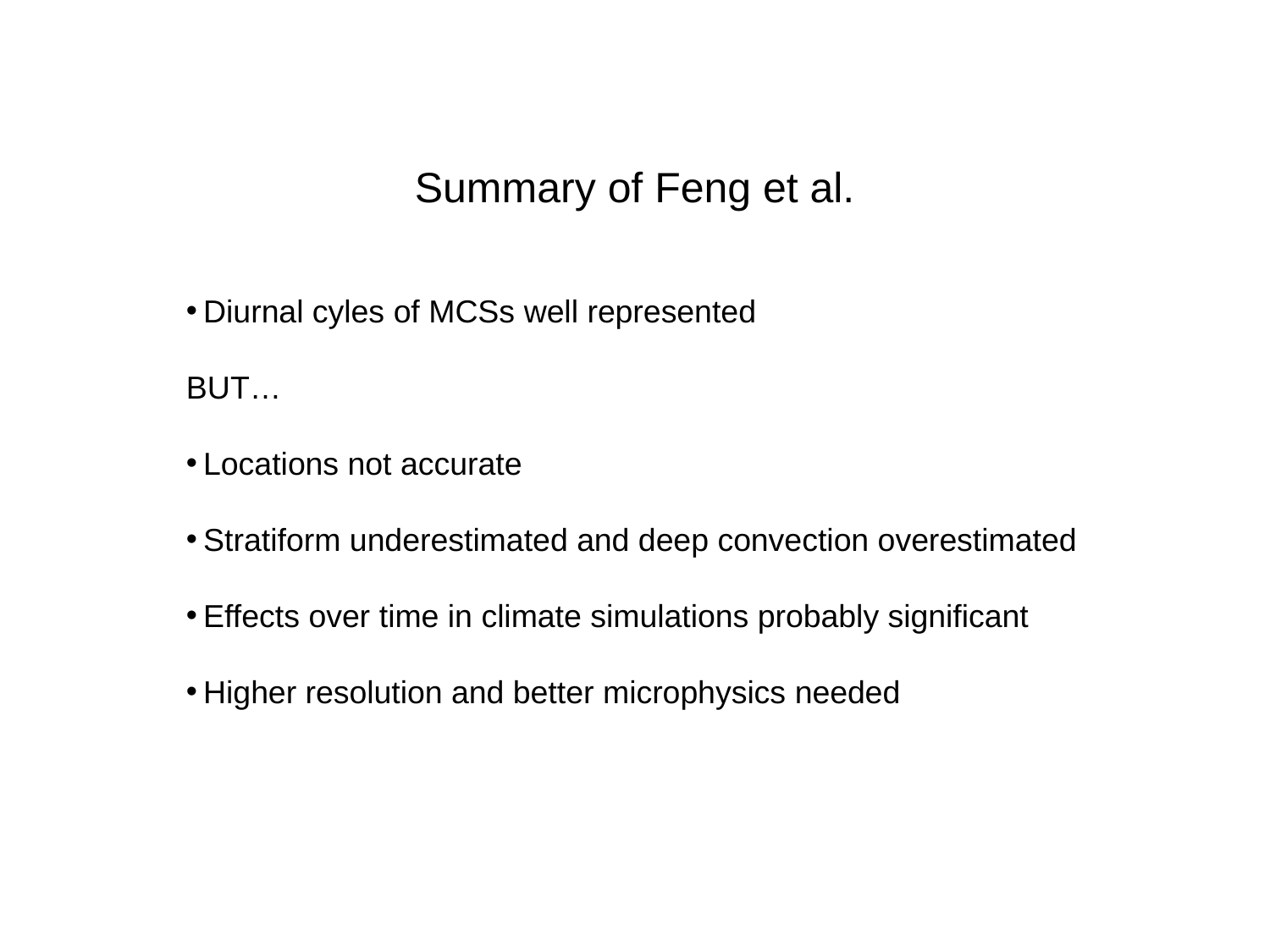

Summary of Feng et al.
Diurnal cyles of MCSs well represented

BUT…

Locations not accurate

Stratiform underestimated and deep convection overestimated

Effects over time in climate simulations probably significant

Higher resolution and better microphysics needed